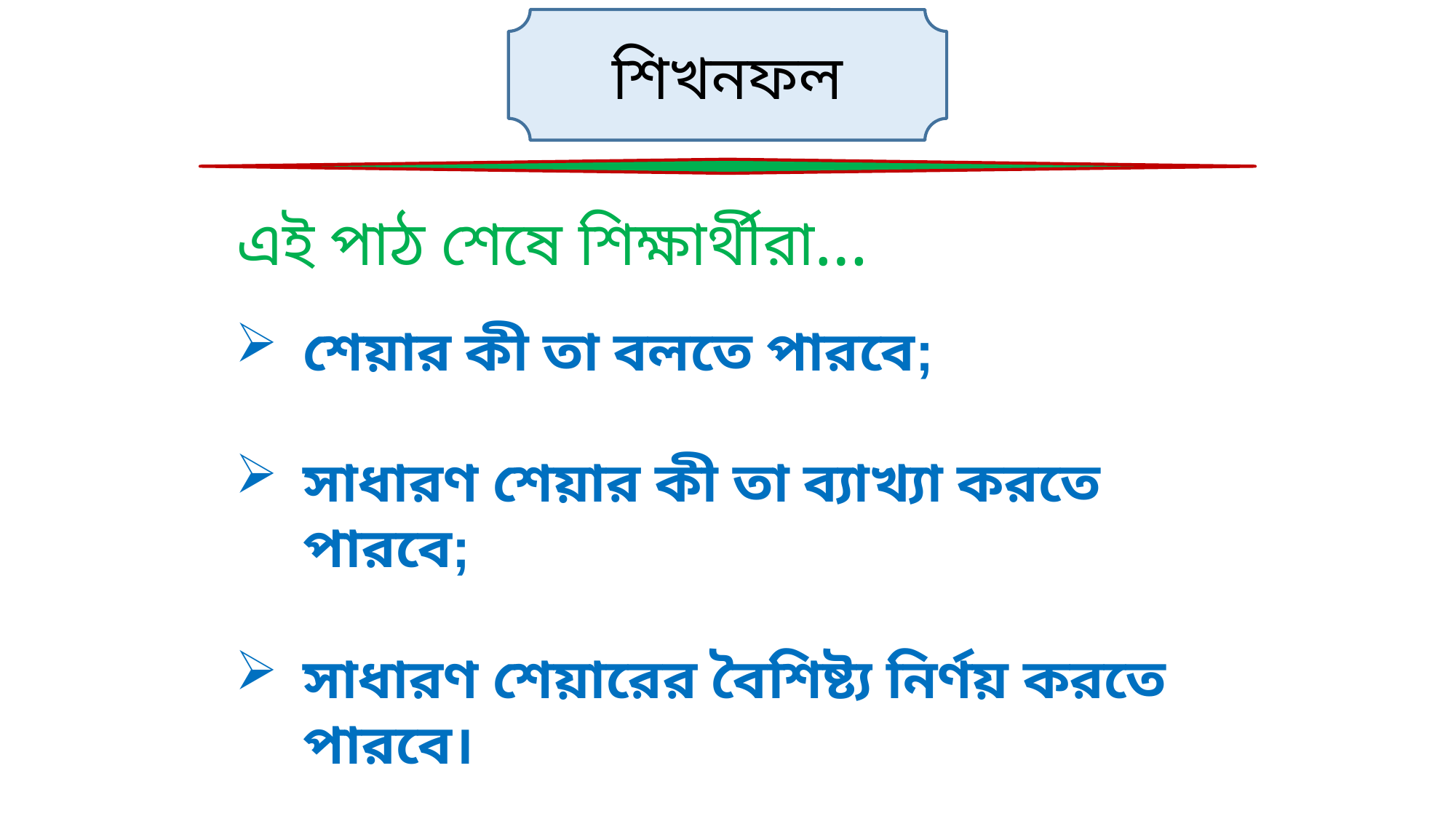

শিখনফল

এই পাঠ শেষে শিক্ষার্থীরা…
শেয়ার কী তা বলতে পারবে;

সাধারণ শেয়ার কী তা ব্যাখ্যা করতে পারবে;

সাধারণ শেয়ারের বৈশিষ্ট্য নির্ণয় করতে পারবে।